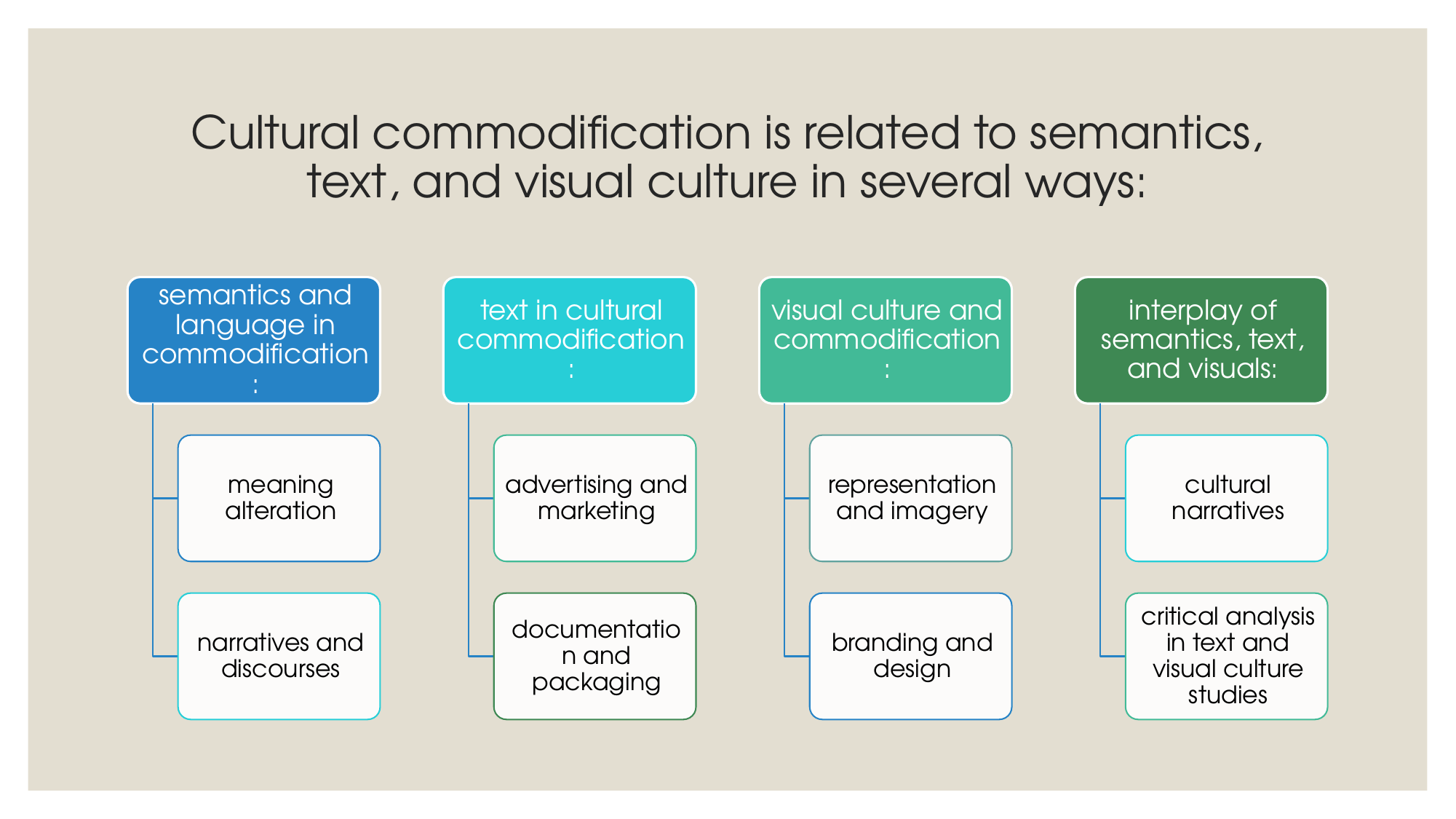

# Cultural commodification is related to semantics, text, and visual culture in several ways:
semantics and language in commodification:
meaning alteration
narratives and discourses
text in cultural commodification:
advertising and marketing
documentation and packaging
visual culture and commodification:
representation and imagery
branding and design
interplay of semantics, text, and visuals:
cultural narratives
critical analysis in text and visual culture studies